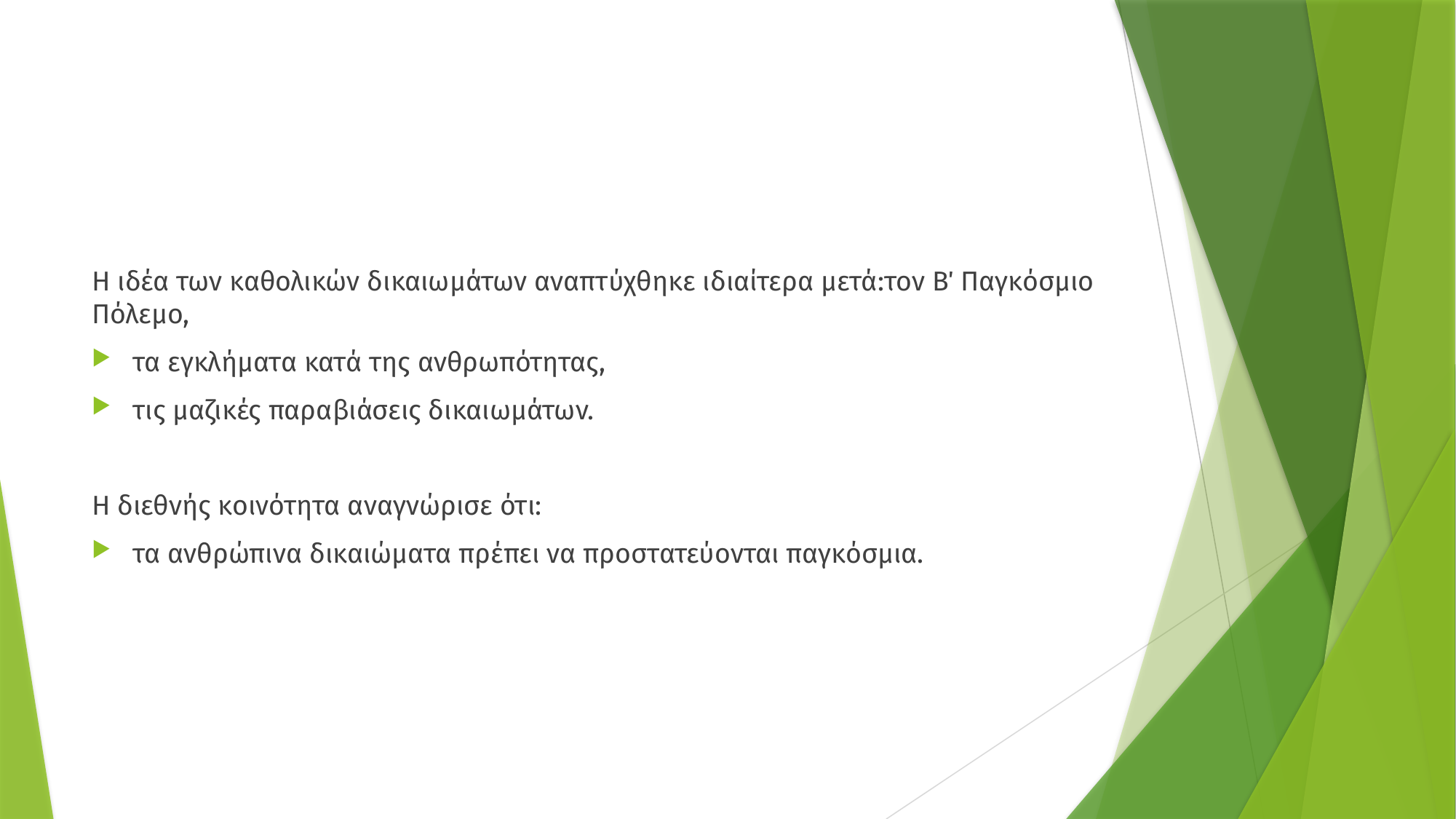

Η ιδέα των καθολικών δικαιωμάτων αναπτύχθηκε ιδιαίτερα μετά:τον Β΄ Παγκόσμιο Πόλεμο,
τα εγκλήματα κατά της ανθρωπότητας,
τις μαζικές παραβιάσεις δικαιωμάτων.

Η διεθνής κοινότητα αναγνώρισε ότι:
τα ανθρώπινα δικαιώματα πρέπει να προστατεύονται παγκόσμια.